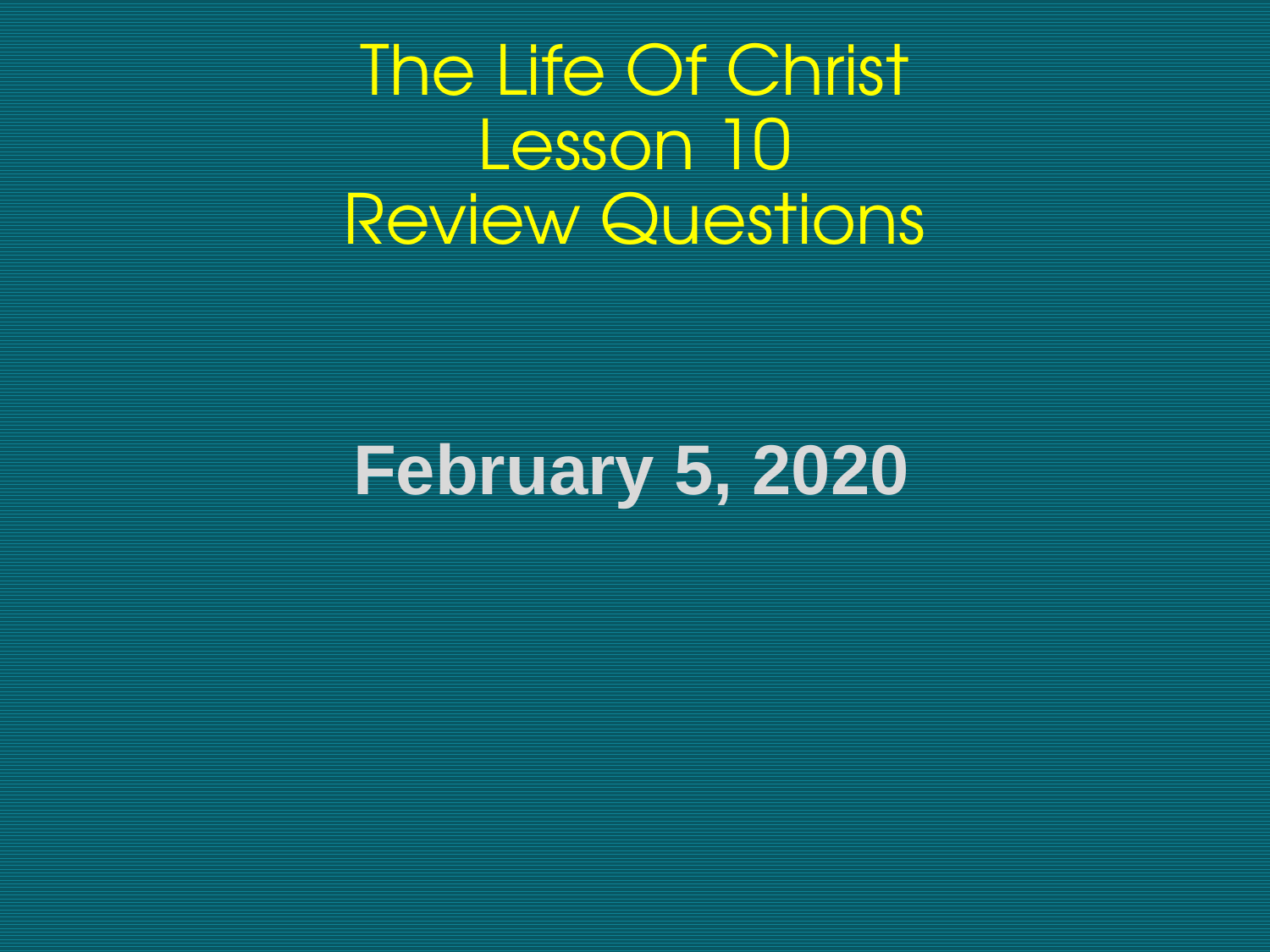

# The Life Of Christ Lesson 10 Review Questions
February 5, 2020